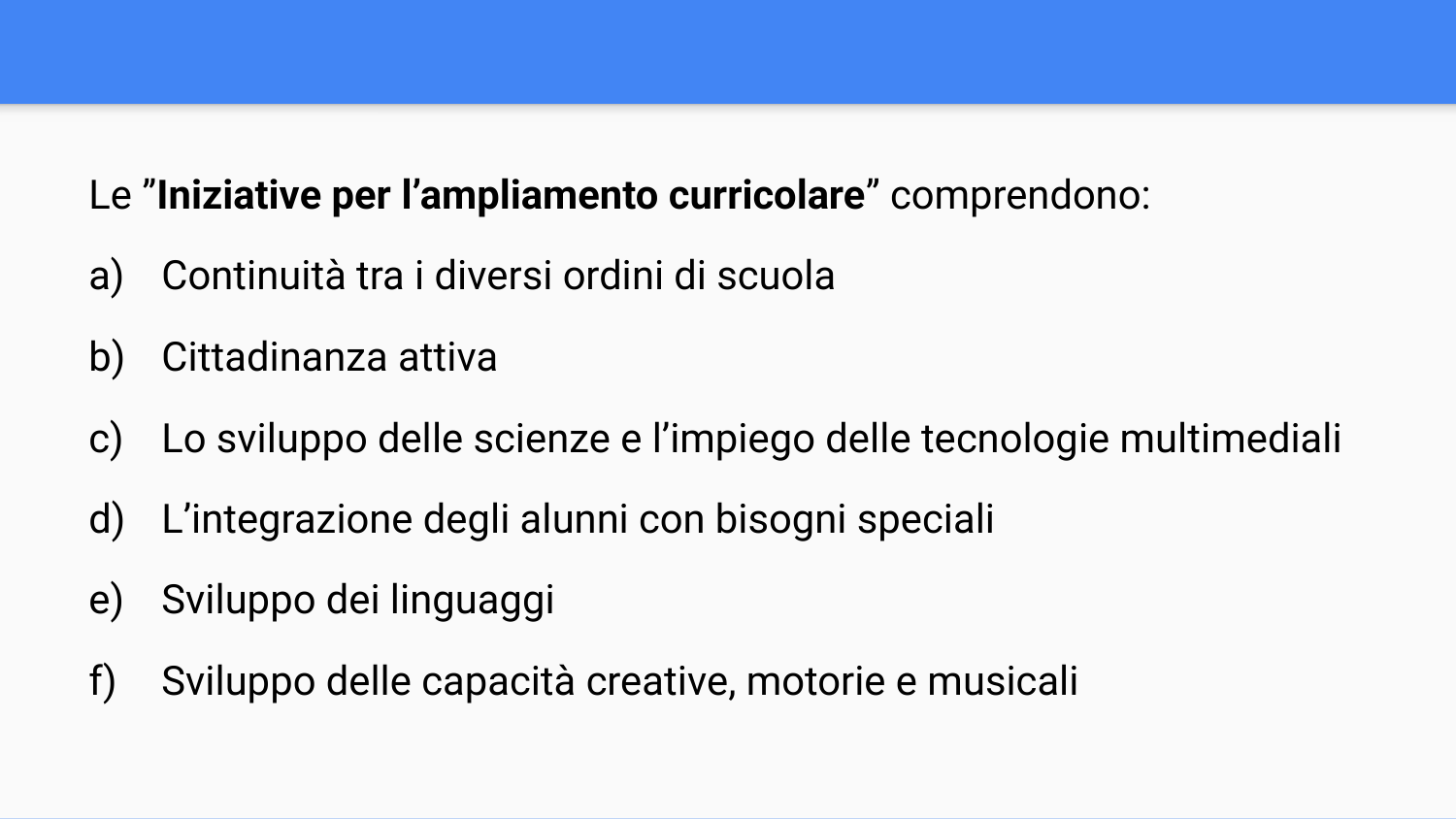

Le ”Iniziative per l’ampliamento curricolare” comprendono:
Continuità tra i diversi ordini di scuola
Cittadinanza attiva
Lo sviluppo delle scienze e l’impiego delle tecnologie multimediali
L’integrazione degli alunni con bisogni speciali
Sviluppo dei linguaggi
Sviluppo delle capacità creative, motorie e musicali